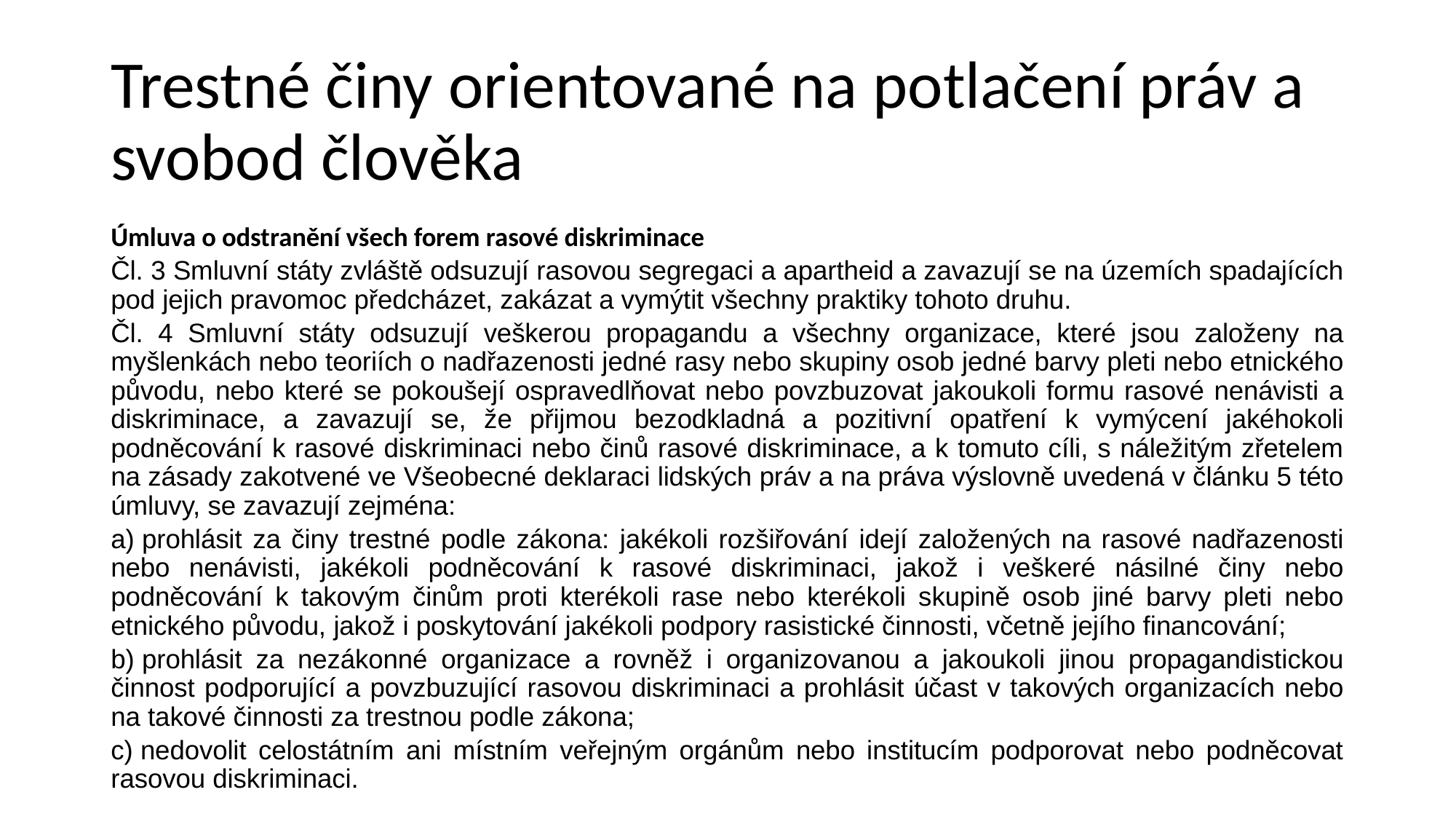

# Trestné činy orientované na potlačení práv a svobod člověka
Úmluva o odstranění všech forem rasové diskriminace
Čl. 3 Smluvní státy zvláště odsuzují rasovou segregaci a apartheid a zavazují se na územích spadajících pod jejich pravomoc předcházet, zakázat a vymýtit všechny praktiky tohoto druhu.
Čl. 4 Smluvní státy odsuzují veškerou propagandu a všechny organizace, které jsou založeny na myšlenkách nebo teoriích o nadřazenosti jedné rasy nebo skupiny osob jedné barvy pleti nebo etnického původu, nebo které se pokoušejí ospravedlňovat nebo povzbuzovat jakoukoli formu rasové nenávisti a diskriminace, a zavazují se, že přijmou bezodkladná a pozitivní opatření k vymýcení jakéhokoli podněcování k rasové diskriminaci nebo činů rasové diskriminace, a k tomuto cíli, s náležitým zřetelem na zásady zakotvené ve Všeobecné deklaraci lidských práv a na práva výslovně uvedená v článku 5 této úmluvy, se zavazují zejména:
a) prohlásit za činy trestné podle zákona: jakékoli rozšiřování idejí založených na rasové nadřazenosti nebo nenávisti, jakékoli podněcování k rasové diskriminaci, jakož i veškeré násilné činy nebo podněcování k takovým činům proti kterékoli rase nebo kterékoli skupině osob jiné barvy pleti nebo etnického původu, jakož i poskytování jakékoli podpory rasistické činnosti, včetně jejího financování;
b) prohlásit za nezákonné organizace a rovněž i organizovanou a jakoukoli jinou propagandistickou činnost podporující a povzbuzující rasovou diskriminaci a prohlásit účast v takových organizacích nebo na takové činnosti za trestnou podle zákona;
c) nedovolit celostátním ani místním veřejným orgánům nebo institucím podporovat nebo podněcovat rasovou diskriminaci.